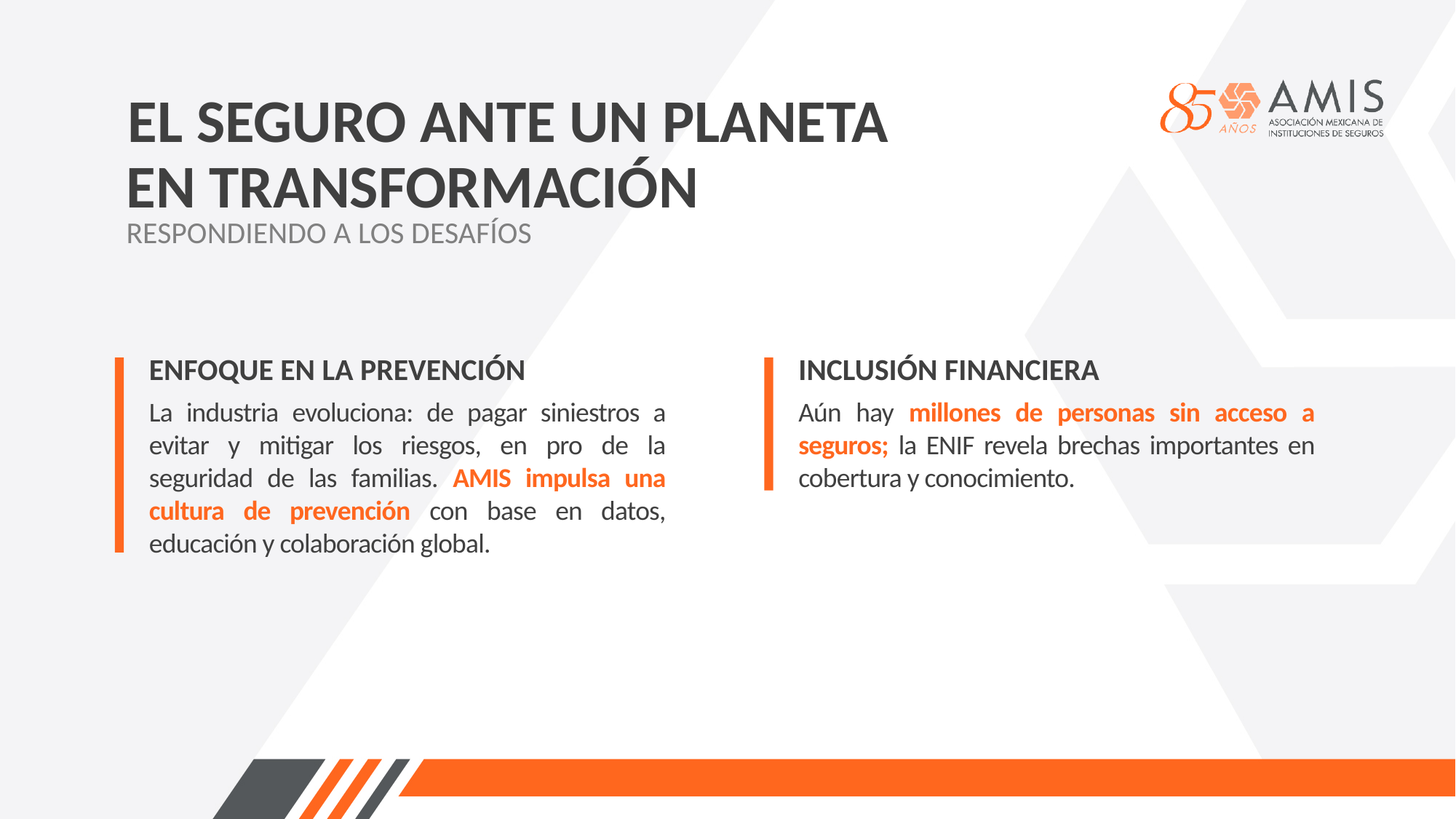

EL SEGURO ANTE UN PLANETA EN TRANSFORMACIÓN
RESPONDIENDO A LOS DESAFÍOS
ENFOQUE EN LA PREVENCIÓN
INCLUSIÓN FINANCIERA

La industria evoluciona: de pagar siniestros a evitar y mitigar los riesgos, en pro de la seguridad de las familias. AMIS impulsa una cultura de prevención con base en datos, educación y colaboración global.
Aún hay millones de personas sin acceso a seguros; la ENIF revela brechas importantes en cobertura y conocimiento.